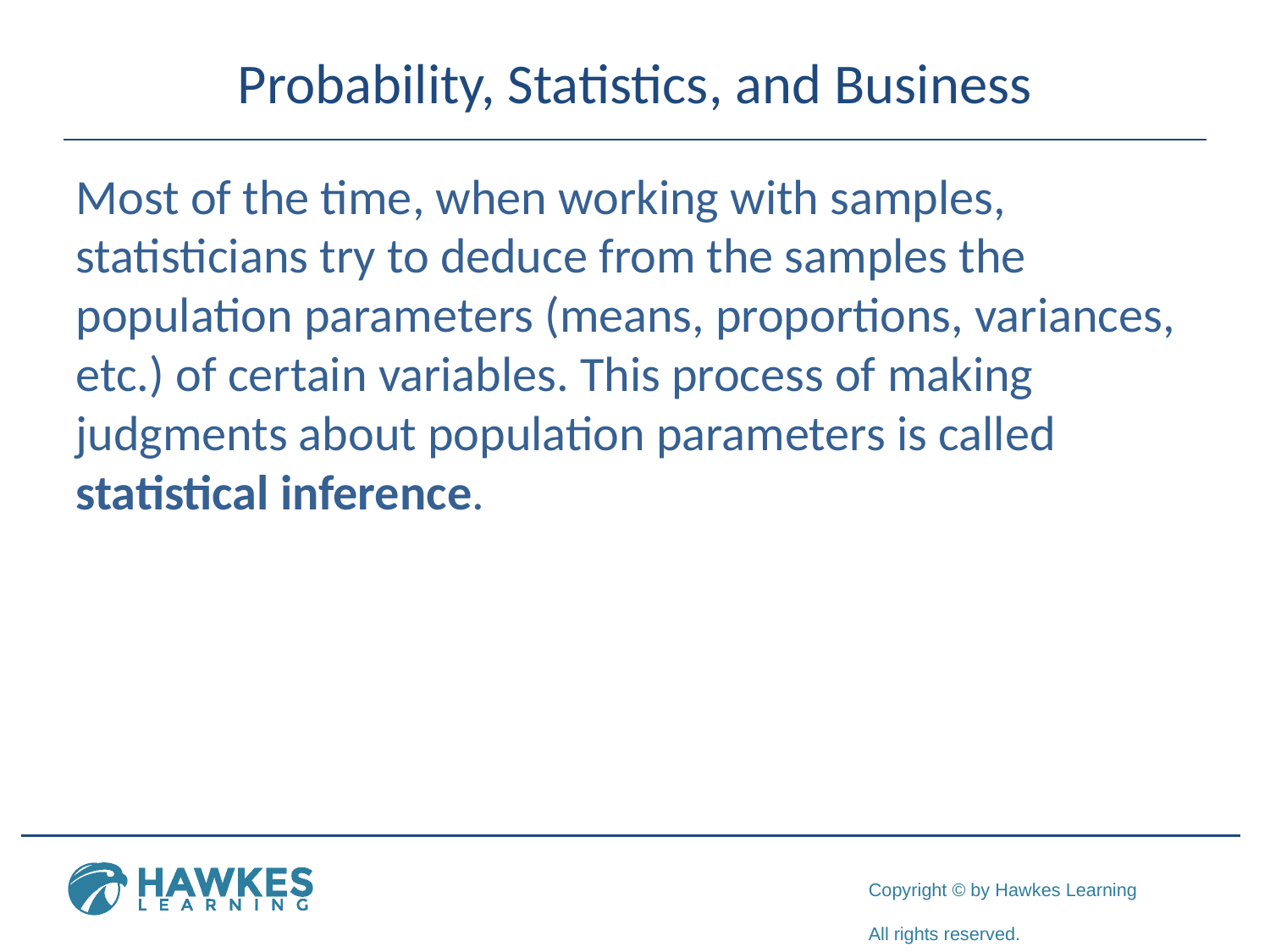

# Probability, Statistics, and Business
Most of the time, when working with samples, statisticians try to deduce from the samples the population parameters (means, proportions, variances, etc.) of certain variables. This process of making judgments about population parameters is called statistical inference.